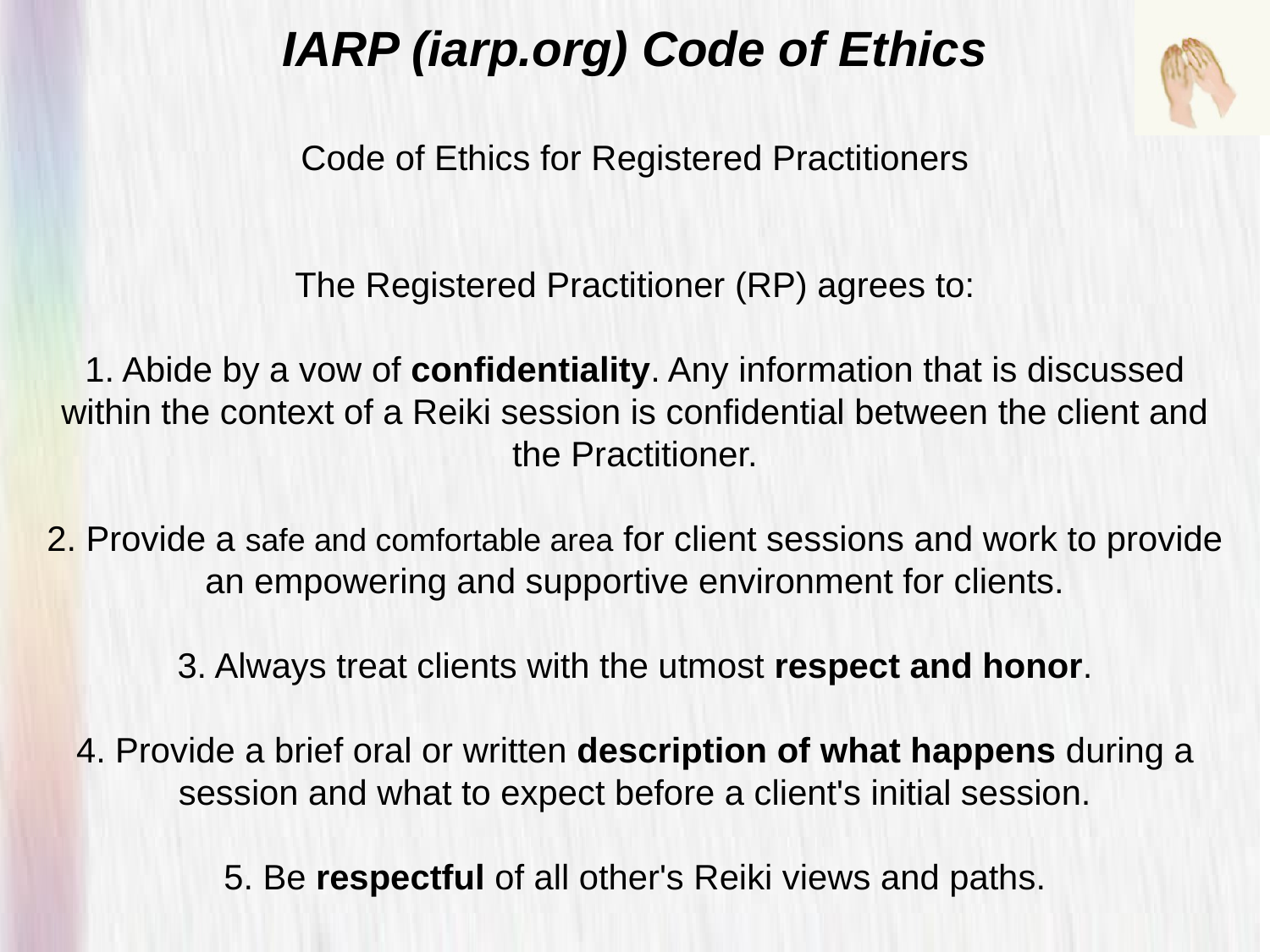

IARP (iarp.org) Code of Ethics

Code of Ethics for Registered Practitioners

The Registered Practitioner (RP) agrees to:
1. Abide by a vow of confidentiality. Any information that is discussed within the context of a Reiki session is confidential between the client and the Practitioner.
2. Provide a safe and comfortable area for client sessions and work to provide an empowering and supportive environment for clients.
3. Always treat clients with the utmost respect and honor.
4. Provide a brief oral or written description of what happens during a session and what to expect before a client's initial session.
5. Be respectful of all other's Reiki views and paths.